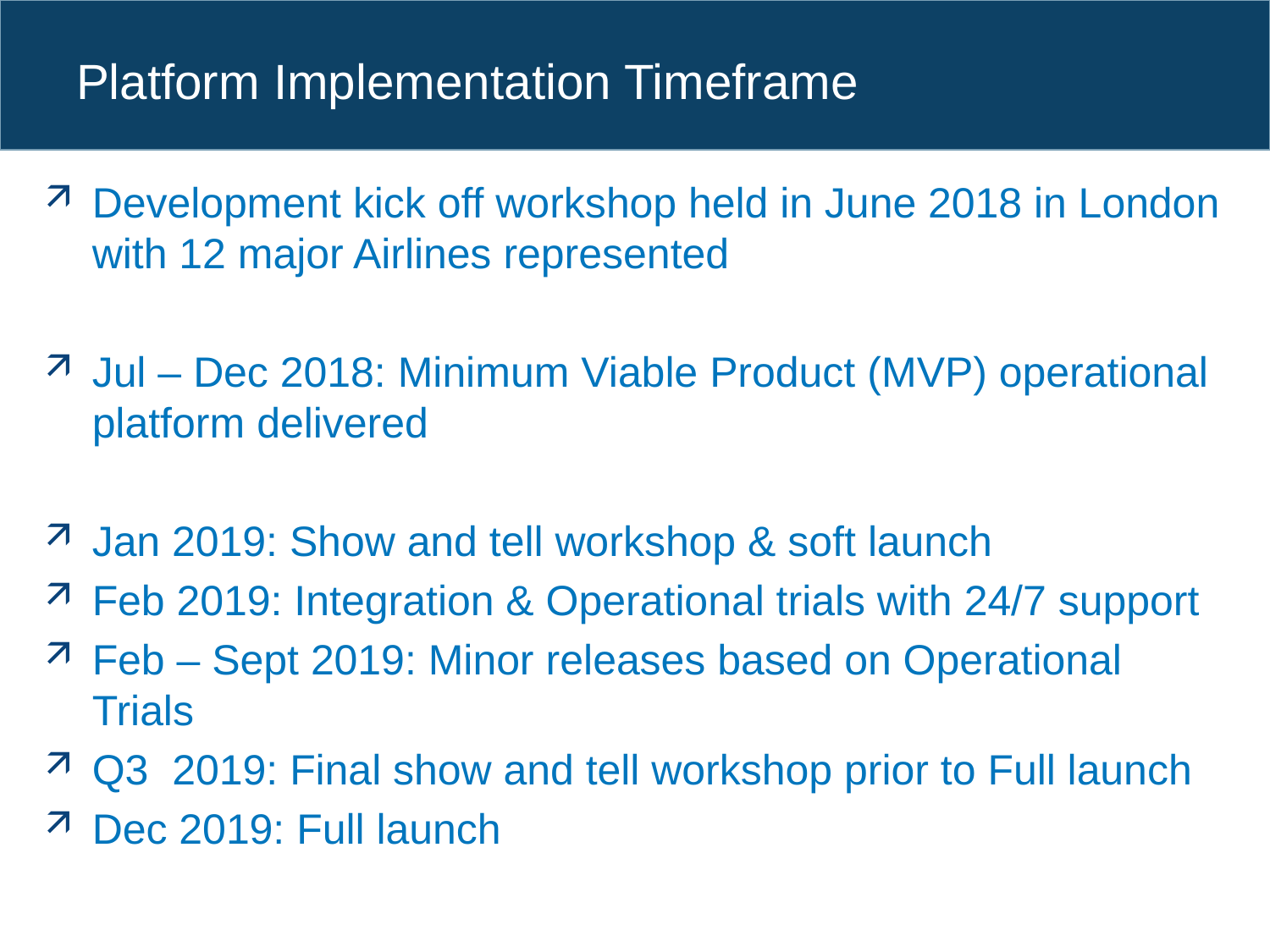

# Platform Implementation Timeframe
Development kick off workshop held in June 2018 in London with 12 major Airlines represented

Jul – Dec 2018: Minimum Viable Product (MVP) operational platform delivered

Jan 2019: Show and tell workshop & soft launch
Feb 2019: Integration & Operational trials with 24/7 support
Feb – Sept 2019: Minor releases based on Operational Trials
Q3  2019: Final show and tell workshop prior to Full launch
Dec 2019: Full launch

IATA Turbulence Data Exchange Platform
7
27 June, 2018